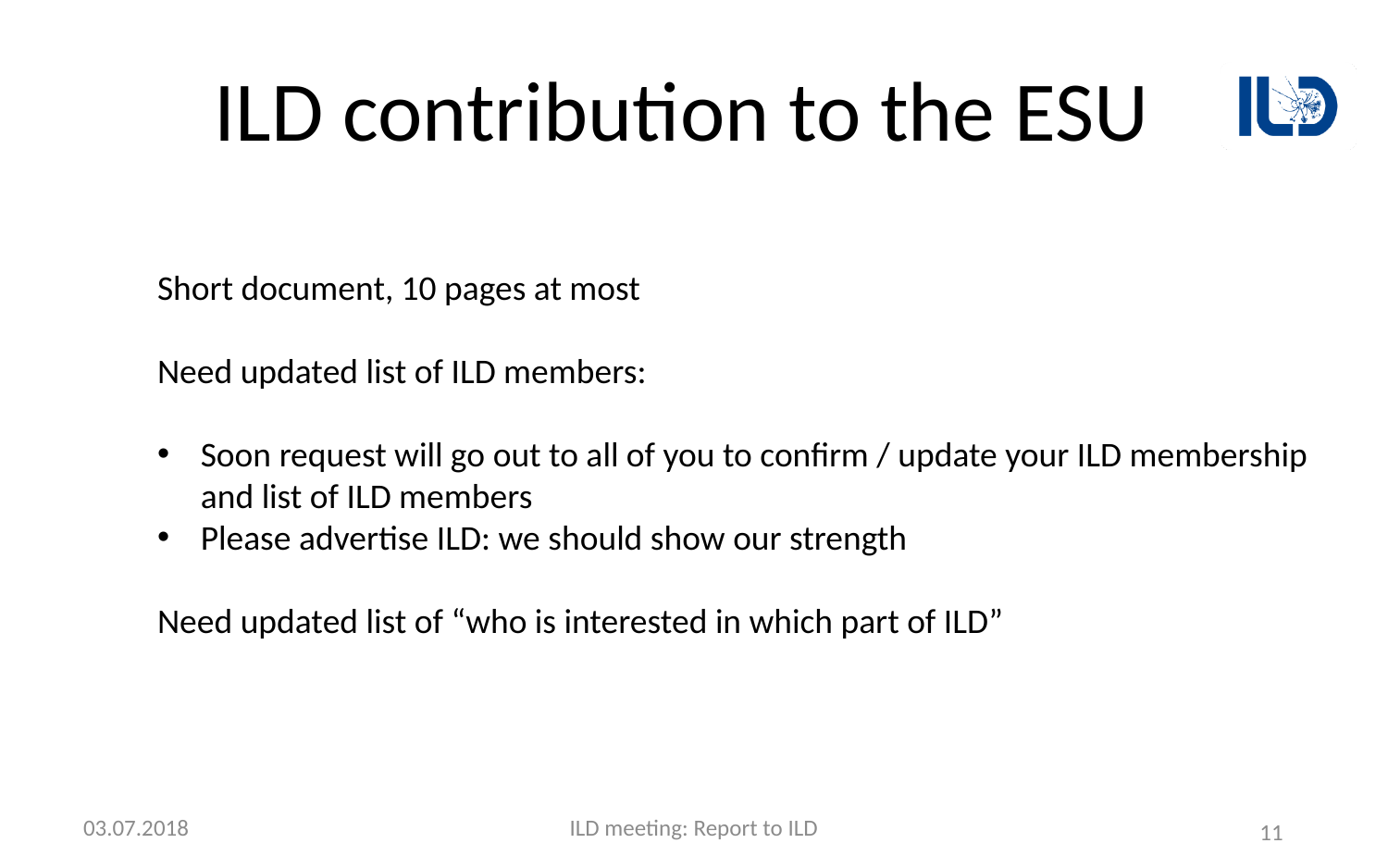

# ILD contribution to the ESU
Short document, 10 pages at most

Need updated list of ILD members:

Soon request will go out to all of you to confirm / update your ILD membership
and list of ILD members
Please advertise ILD: we should show our strength

Need updated list of “who is interested in which part of ILD”
03.07.2018
ILD meeting: Report to ILD
11